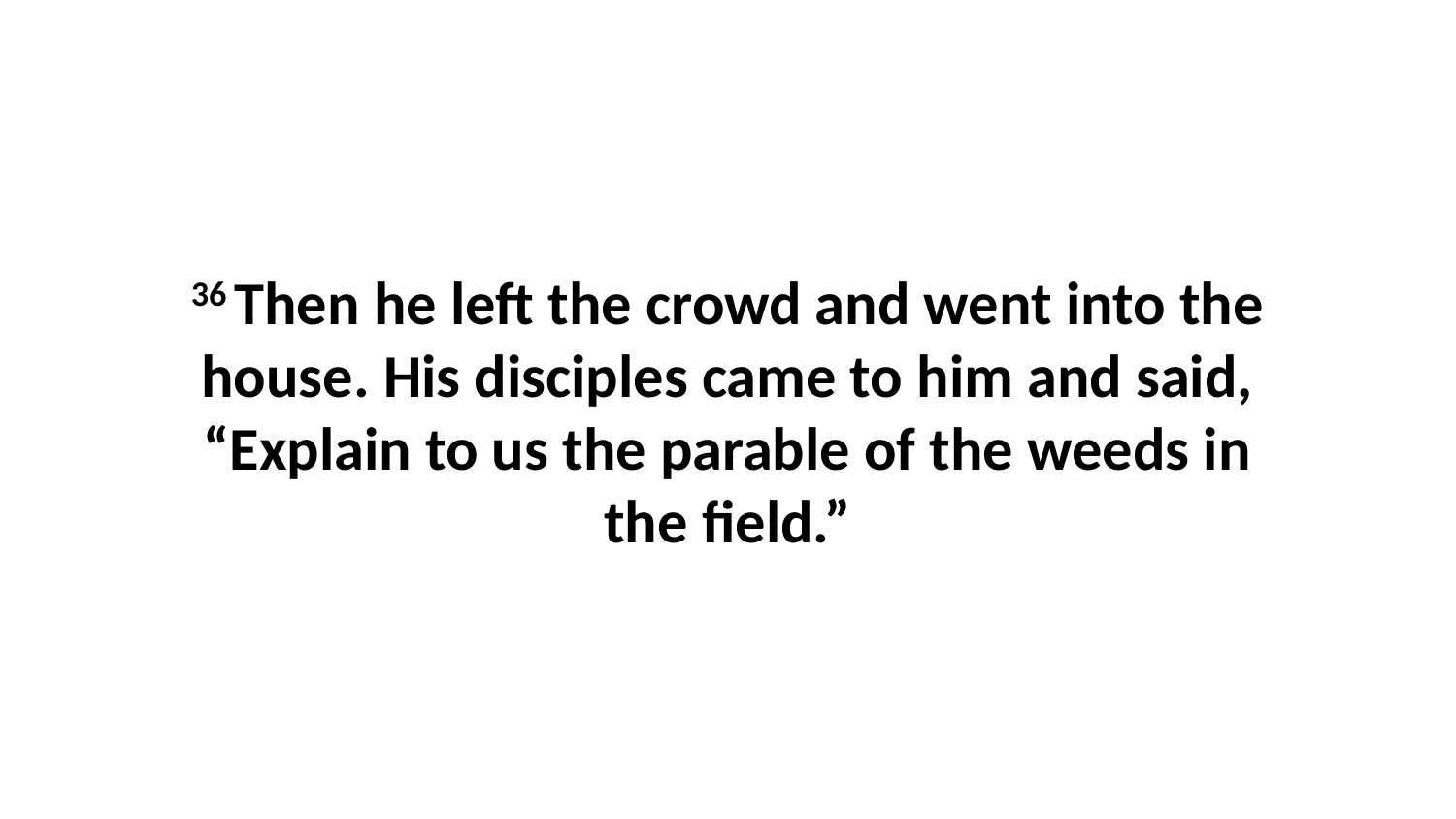

36 Then he left the crowd and went into the house. His disciples came to him and said, “Explain to us the parable of the weeds in the field.”